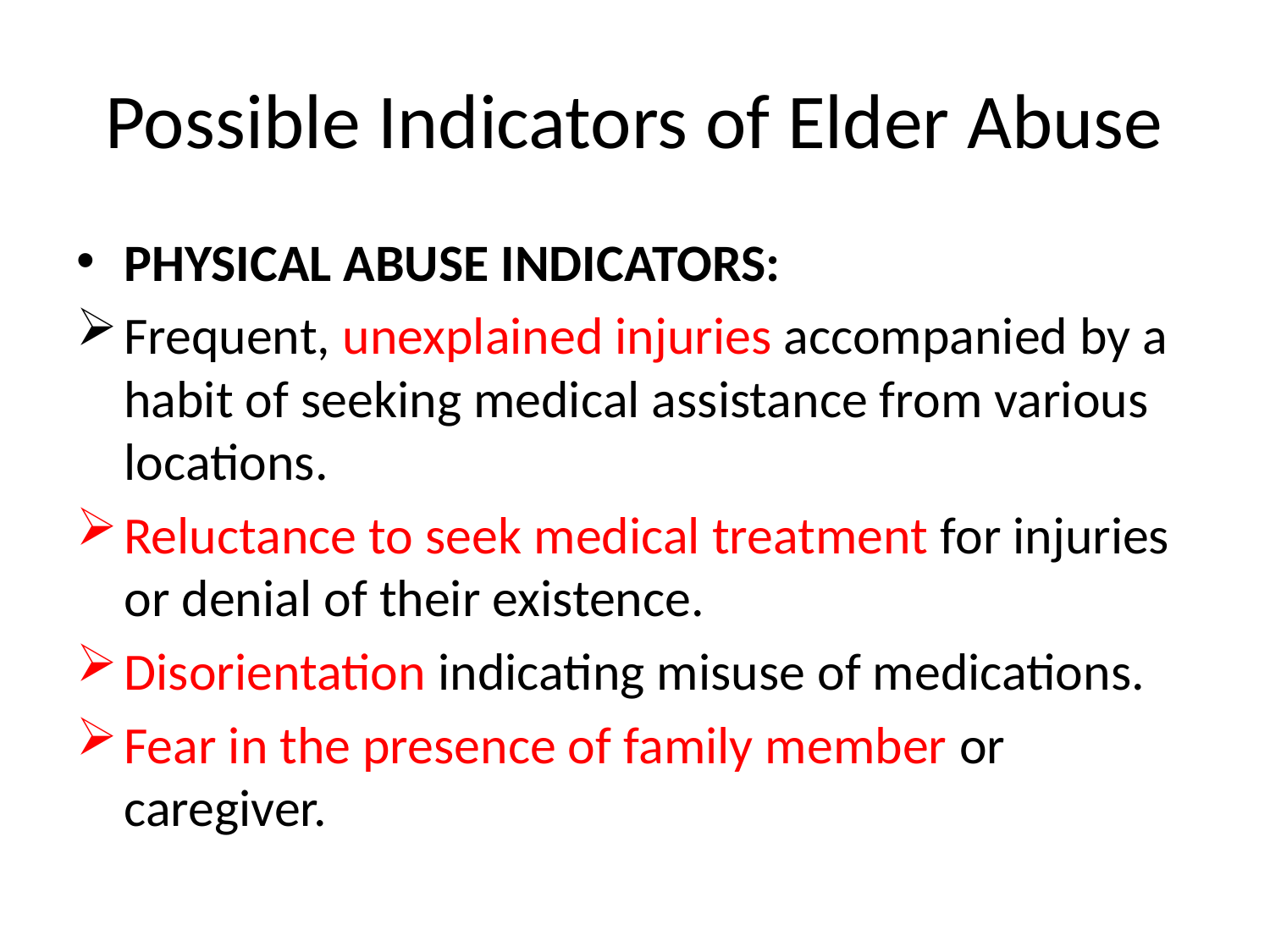

# Possible Indicators of Elder Abuse
PHYSICAL ABUSE INDICATORS:
Frequent, unexplained injuries accompanied by a habit of seeking medical assistance from various locations.
Reluctance to seek medical treatment for injuries or denial of their existence.
Disorientation indicating misuse of medications.
Fear in the presence of family member or caregiver.